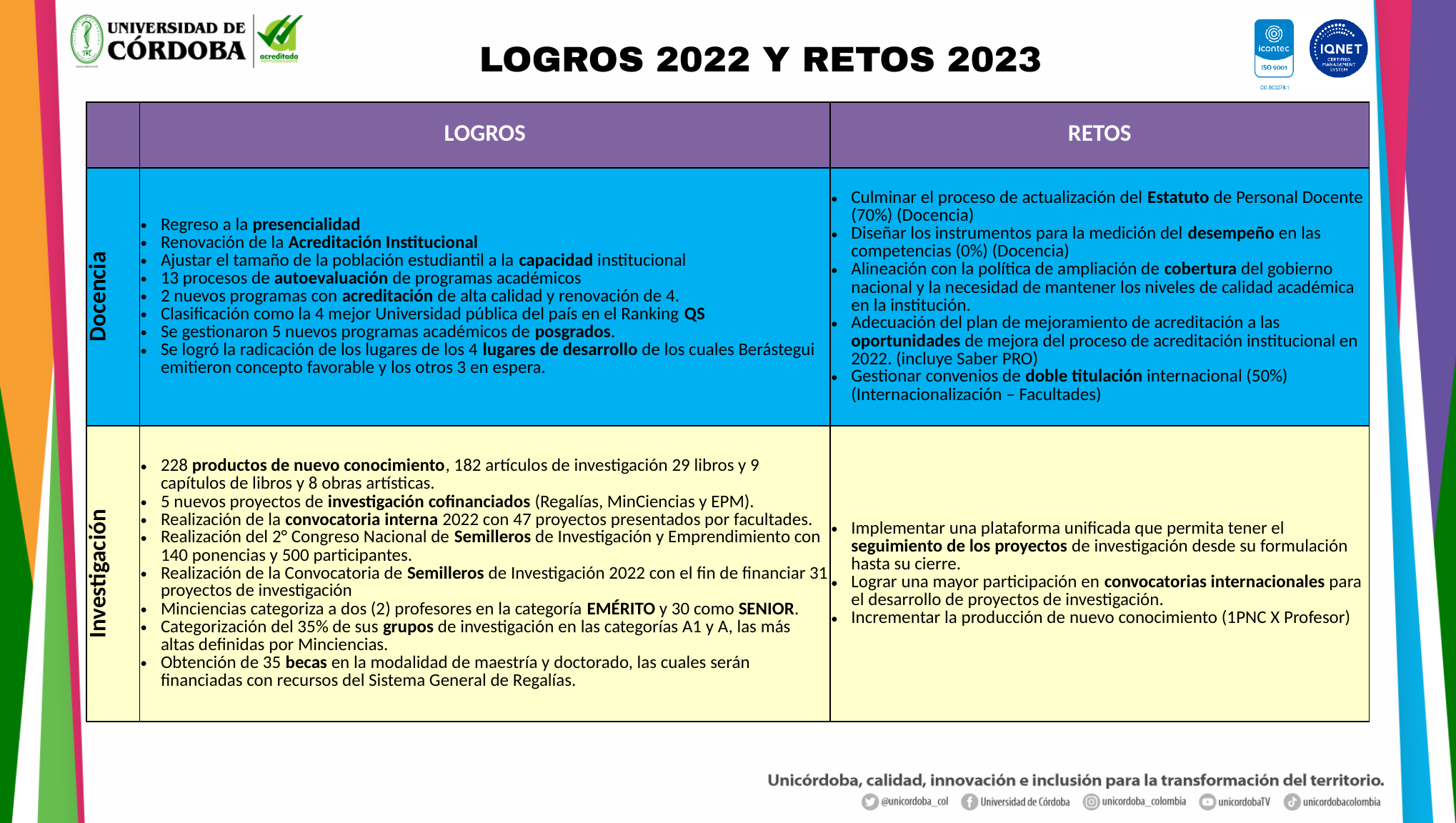

LOGROS 2022 Y RETOS 2023
|  | LOGROS | RETOS |
| --- | --- | --- |
| Docencia | Regreso a la presencialidad Renovación de la Acreditación Institucional Ajustar el tamaño de la población estudiantil a la capacidad institucional 13 procesos de autoevaluación de programas académicos 2 nuevos programas con acreditación de alta calidad y renovación de 4. Clasificación como la 4 mejor Universidad pública del país en el Ranking QS Se gestionaron 5 nuevos programas académicos de posgrados. Se logró la radicación de los lugares de los 4 lugares de desarrollo de los cuales Berástegui emitieron concepto favorable y los otros 3 en espera. | Culminar el proceso de actualización del Estatuto de Personal Docente (70%) (Docencia) Diseñar los instrumentos para la medición del desempeño en las competencias (0%) (Docencia) Alineación con la política de ampliación de cobertura del gobierno nacional y la necesidad de mantener los niveles de calidad académica en la institución. Adecuación del plan de mejoramiento de acreditación a las oportunidades de mejora del proceso de acreditación institucional en 2022. (incluye Saber PRO) Gestionar convenios de doble titulación internacional (50%) (Internacionalización – Facultades) |
| Investigación | 228 productos de nuevo conocimiento, 182 artículos de investigación 29 libros y 9 capítulos de libros y 8 obras artísticas. 5 nuevos proyectos de investigación cofinanciados (Regalías, MinCiencias y EPM). Realización de la convocatoria interna 2022 con 47 proyectos presentados por facultades. Realización del 2° Congreso Nacional de Semilleros de Investigación y Emprendimiento con 140 ponencias y 500 participantes.  Realización de la Convocatoria de Semilleros de Investigación 2022 con el fin de financiar 31 proyectos de investigación Minciencias categoriza a dos (2) profesores en la categoría EMÉRITO y 30 como SENIOR. Categorización del 35% de sus grupos de investigación en las categorías A1 y A, las más altas definidas por Minciencias. Obtención de 35 becas en la modalidad de maestría y doctorado, las cuales serán financiadas con recursos del Sistema General de Regalías. | Implementar una plataforma unificada que permita tener el seguimiento de los proyectos de investigación desde su formulación hasta su cierre. Lograr una mayor participación en convocatorias internacionales para el desarrollo de proyectos de investigación. Incrementar la producción de nuevo conocimiento (1PNC X Profesor) |